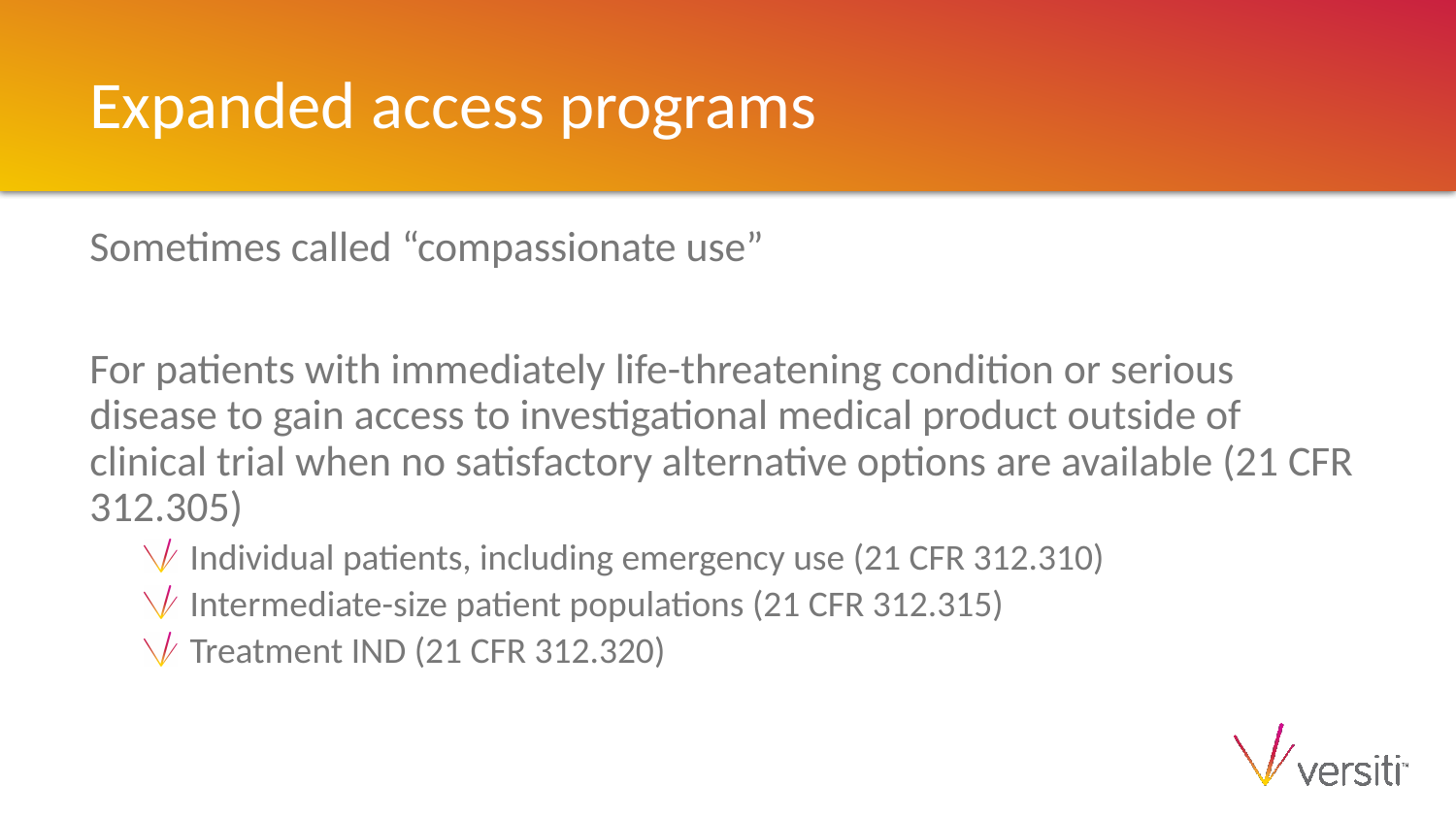

# Expanded access programs
Sometimes called “compassionate use”

For patients with immediately life-threatening condition or serious disease to gain access to investigational medical product outside of clinical trial when no satisfactory alternative options are available (21 CFR 312.305)
Individual patients, including emergency use (21 CFR 312.310)
Intermediate-size patient populations (21 CFR 312.315)
Treatment IND (21 CFR 312.320)

https://www.fda.gov/regulatory-information/search-fda-guidance-documents/expanded-access-investigational-drugs-treatment-use-questions-and-answers